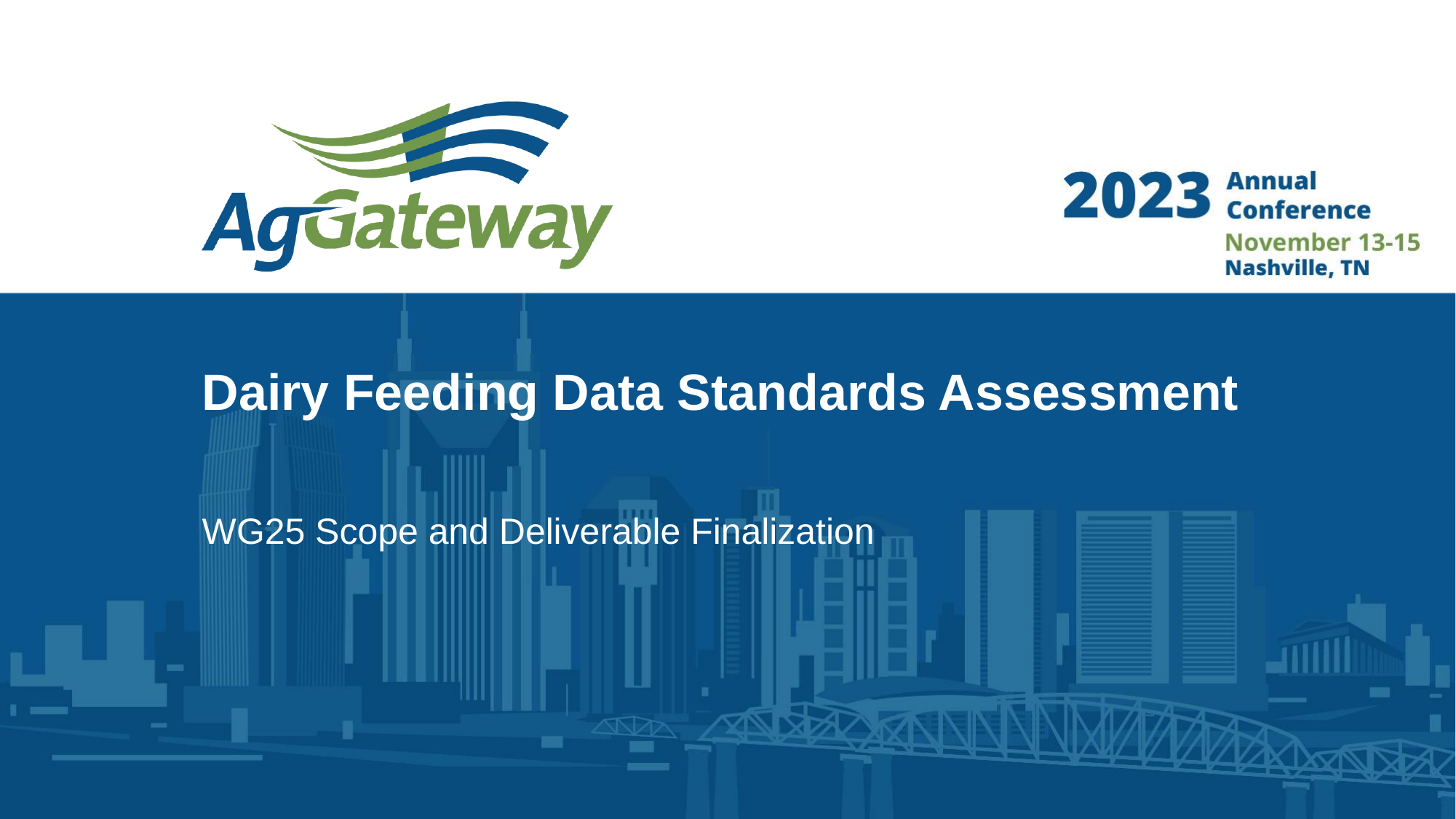

# Dairy Feeding Data Standards Assessment
WG25 Scope and Deliverable Finalization